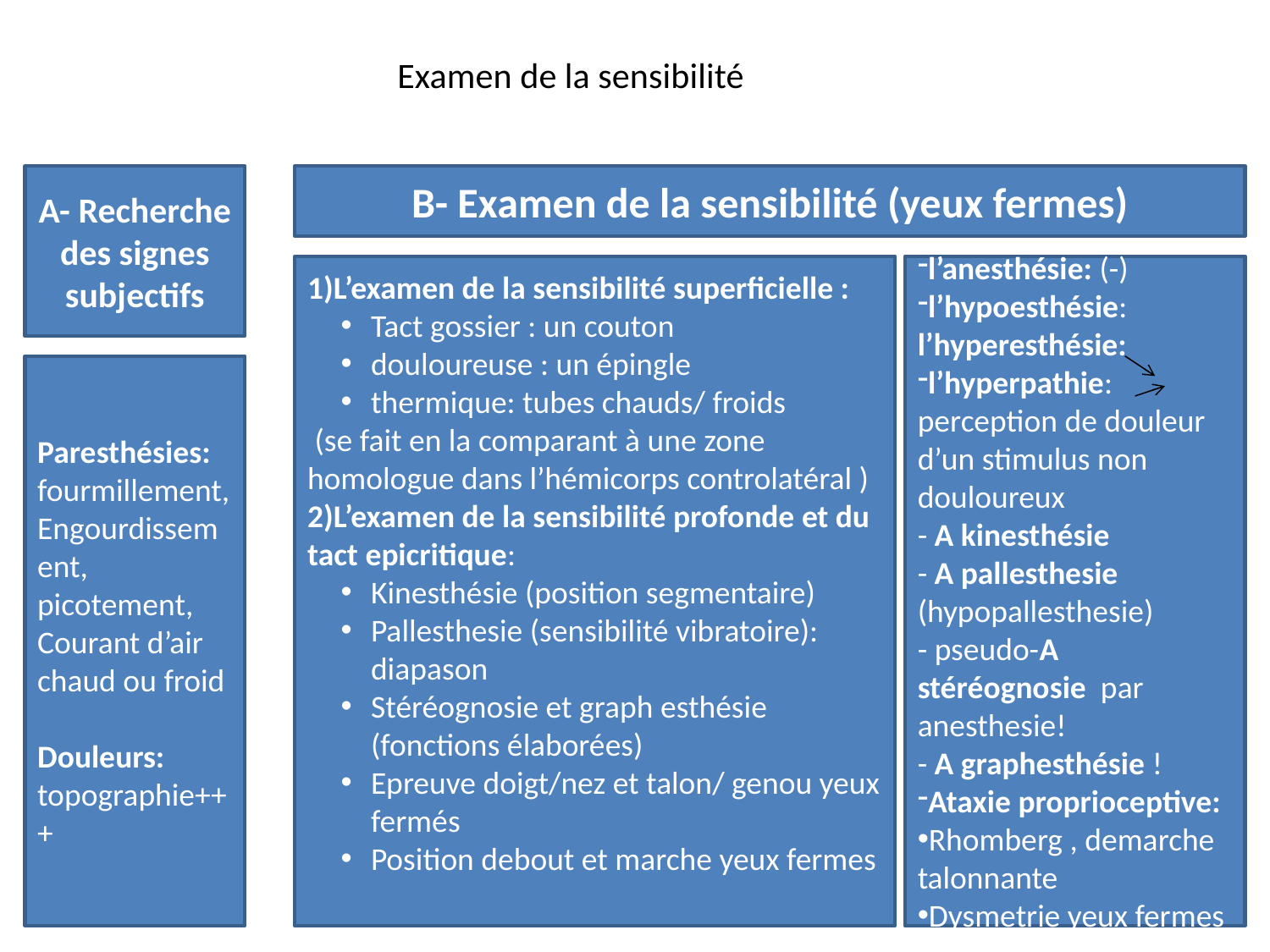

# Examen de la sensibilité
A- Recherche des signes subjectifs
B- Examen de la sensibilité (yeux fermes)

1)L’examen de la sensibilité superficielle :
Tact gossier : un couton
douloureuse : un épingle
thermique: tubes chauds/ froids
 (se fait en la comparant à une zone homologue dans l’hémicorps controlatéral )
2)L’examen de la sensibilité profonde et du tact epicritique:
Kinesthésie (position segmentaire)
Pallesthesie (sensibilité vibratoire): diapason
Stéréognosie et graph esthésie (fonctions élaborées)
Epreuve doigt/nez et talon/ genou yeux fermés
Position debout et marche yeux fermes

l’anesthésie: (-)
l’hypoesthésie: l’hyperesthésie:
l’hyperpathie: perception de douleur d’un stimulus non douloureux
- A kinesthésie
- A pallesthesie (hypopallesthesie)
- pseudo-A stéréognosie  par anesthesie!
- A graphesthésie !
Ataxie proprioceptive:
Rhomberg , demarche talonnante
Dysmetrie yeux fermes

Paresthésies: fourmillement,
Engourdissement, picotement,
Courant d’air chaud ou froid

Douleurs: topographie+++